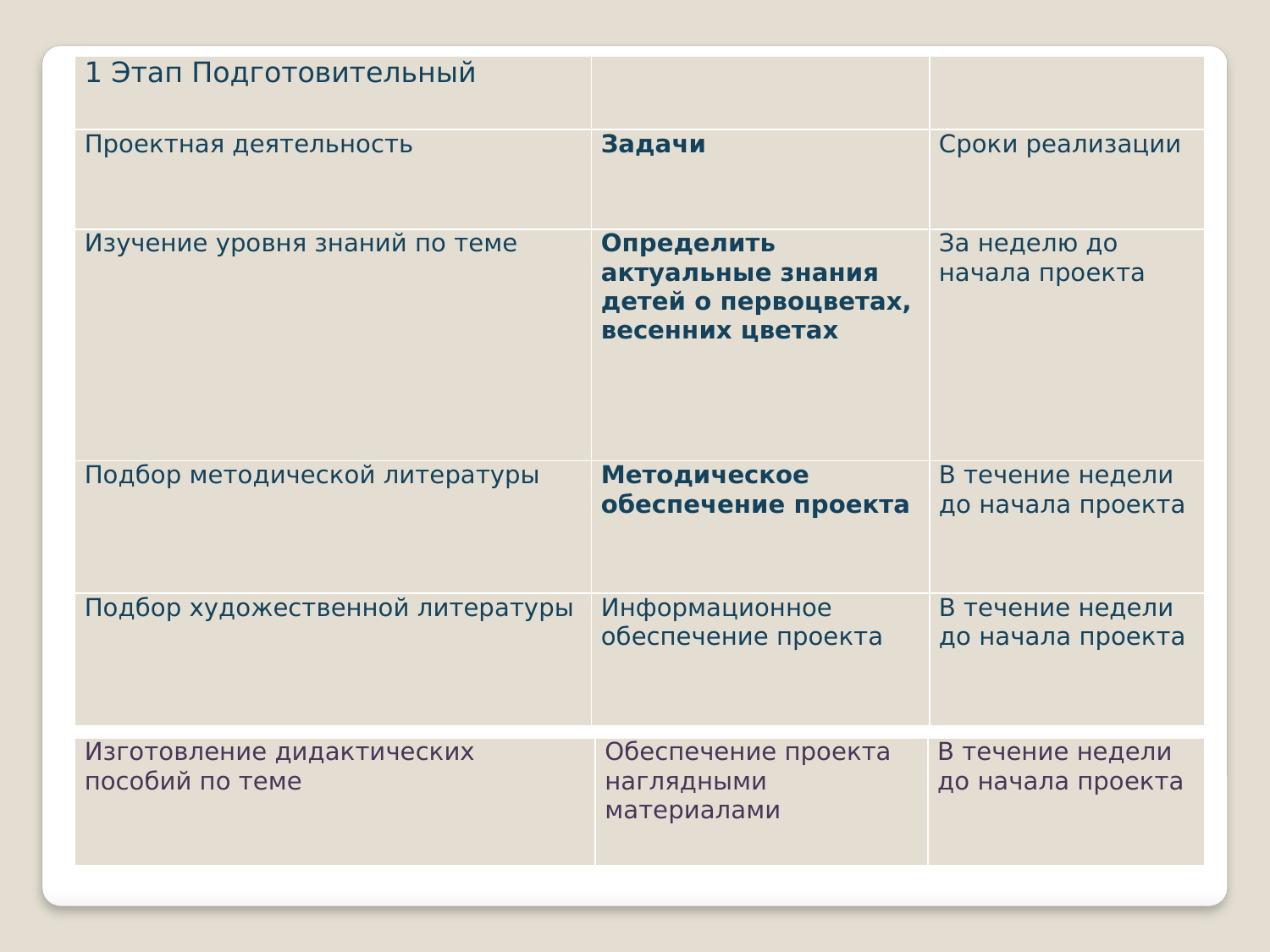

| 1 Этап Подготовительный |  |  |
| --- | --- | --- |
| Проектная деятельность | Задачи | Сроки реализации |
| Изучение уровня знаний по теме | Определить актуальные знания детей о первоцветах, весенних цветах | За неделю до начала проекта |
| Подбор методической литературы | Методическое обеспечение проекта | В течение недели до начала проекта |
| Подбор художественной литературы | Информационное обеспечение проекта | В течение недели до начала проекта |
| Изготовление дидактических пособий по теме | Обеспечение проекта наглядными материалами | В течение недели до начала проекта |
| --- | --- | --- |